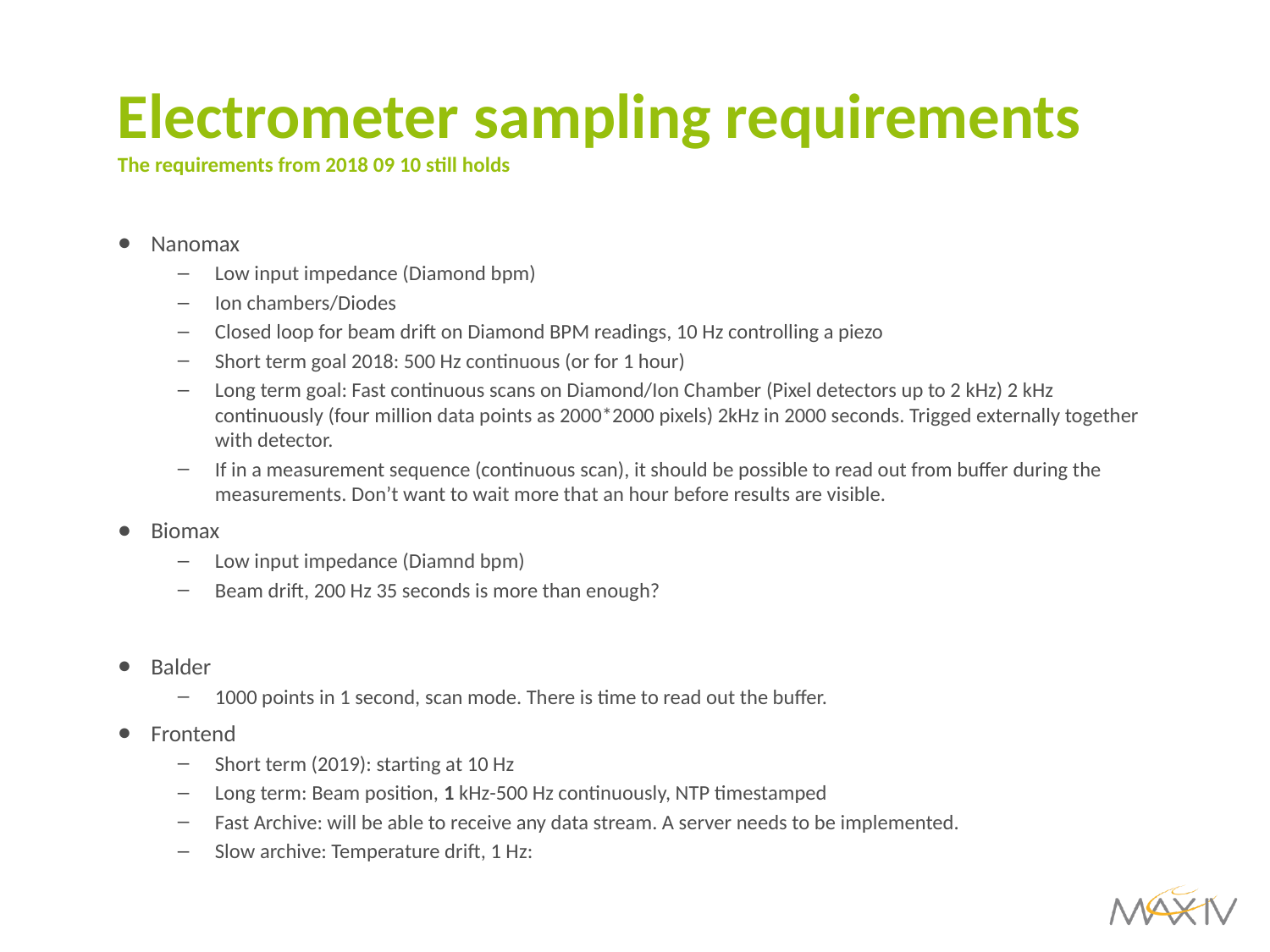

# Electrometer sampling requirements The requirements from 2018 09 10 still holds
Nanomax
Low input impedance (Diamond bpm)
Ion chambers/Diodes
Closed loop for beam drift on Diamond BPM readings, 10 Hz controlling a piezo
Short term goal 2018: 500 Hz continuous (or for 1 hour)
Long term goal: Fast continuous scans on Diamond/Ion Chamber (Pixel detectors up to 2 kHz) 2 kHz continuously (four million data points as 2000*2000 pixels) 2kHz in 2000 seconds. Trigged externally together with detector.
If in a measurement sequence (continuous scan), it should be possible to read out from buffer during the measurements. Don’t want to wait more that an hour before results are visible.
Biomax
Low input impedance (Diamnd bpm)
Beam drift, 200 Hz 35 seconds is more than enough?

Balder
1000 points in 1 second, scan mode. There is time to read out the buffer.
Frontend
Short term (2019): starting at 10 Hz
Long term: Beam position, 1 kHz-500 Hz continuously, NTP timestamped
Fast Archive: will be able to receive any data stream. A server needs to be implemented.
Slow archive: Temperature drift, 1 Hz: